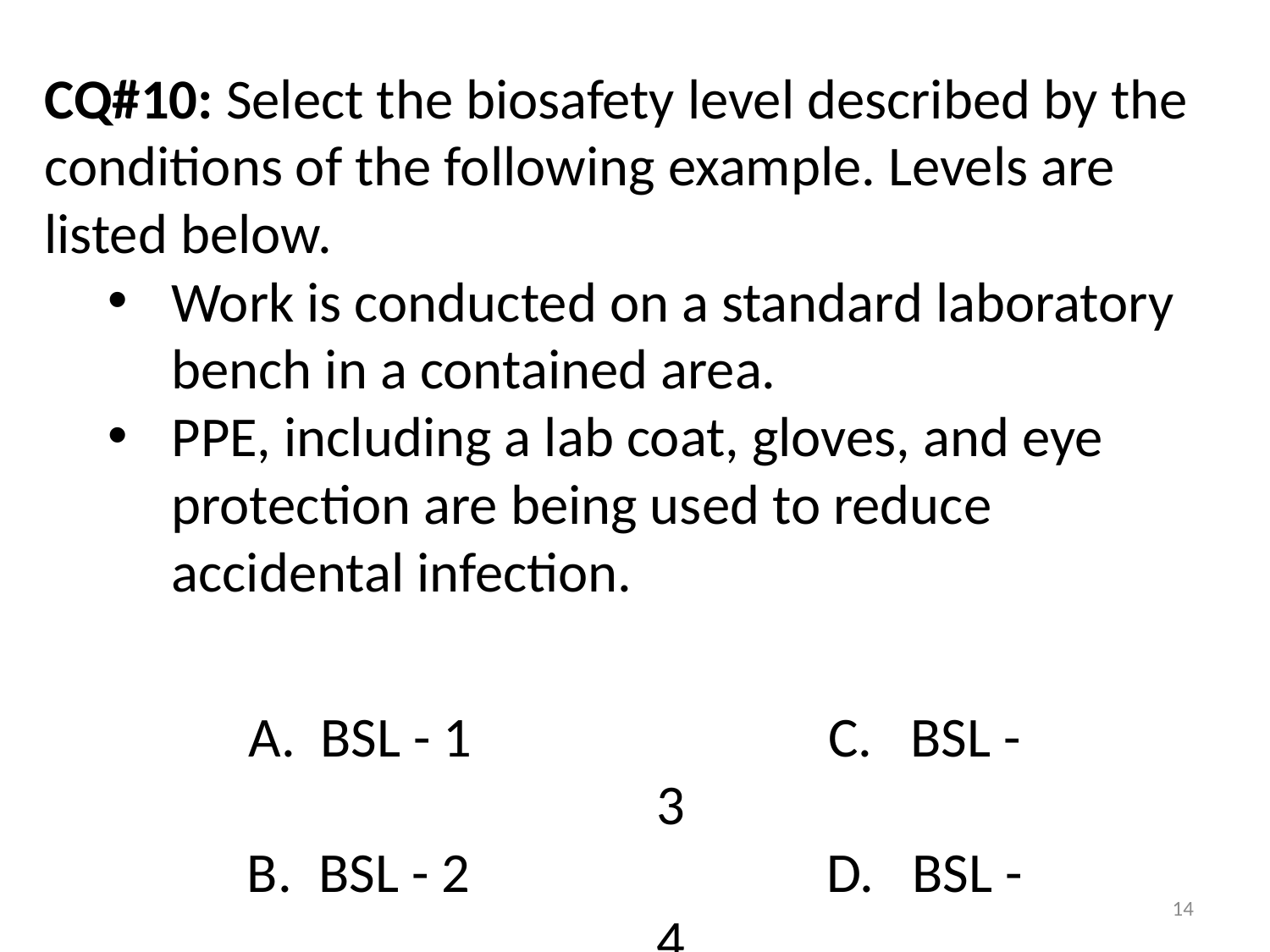

CQ#10: Select the biosafety level described by the conditions of the following example. Levels are listed below.
Work is conducted on a standard laboratory bench in a contained area.
PPE, including a lab coat, gloves, and eye protection are being used to reduce accidental infection.
BSL - 1			C.   BSL - 3
BSL - 2			D.   BSL - 4
14